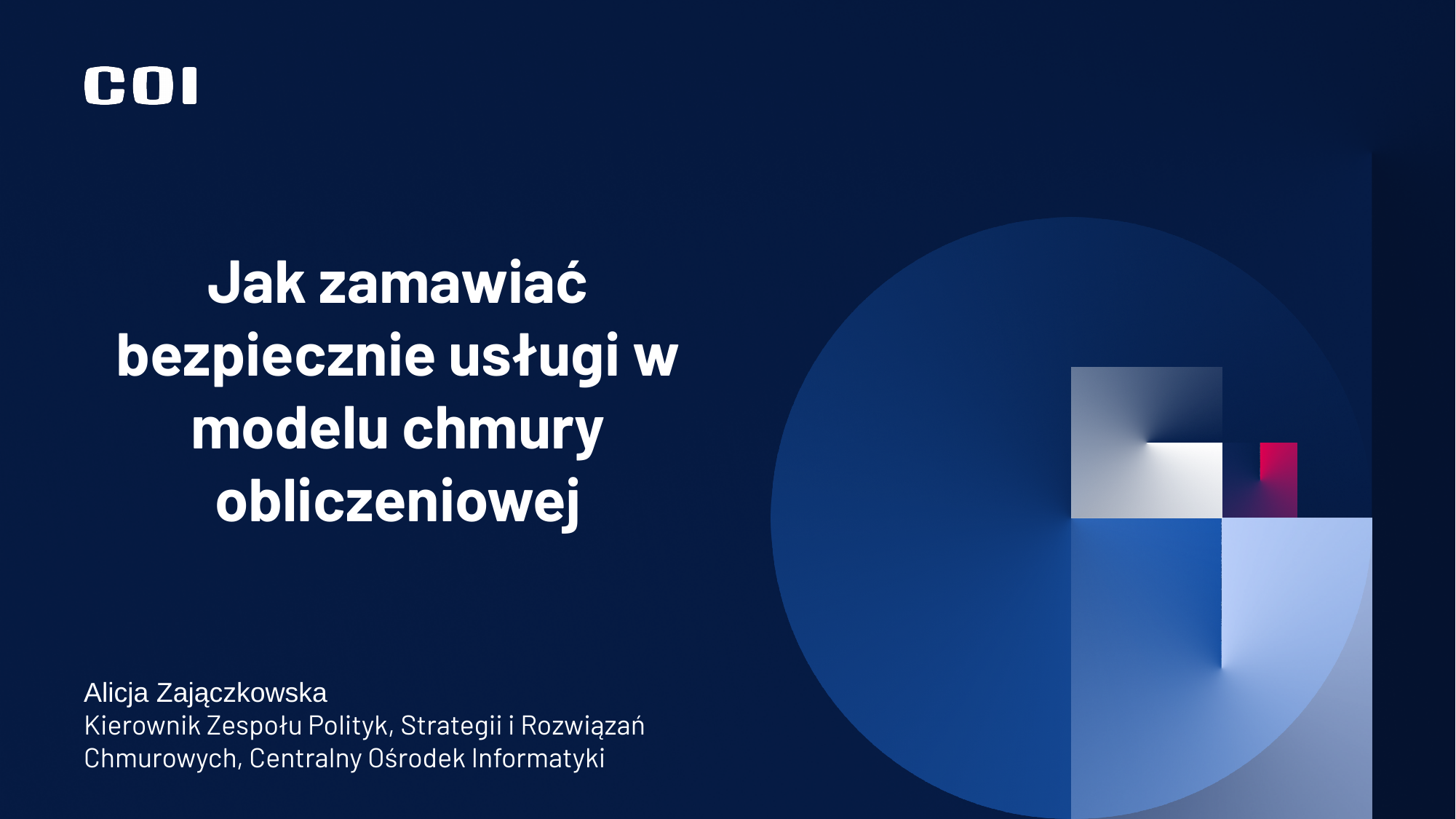

# Jak zamawiać bezpiecznie usługi w modelu chmury obliczeniowej

Alicja Zajączkowska
Kierownik Zespołu Polityk, Strategii i Rozwiązań Chmurowych, Centralny Ośrodek Informatyki